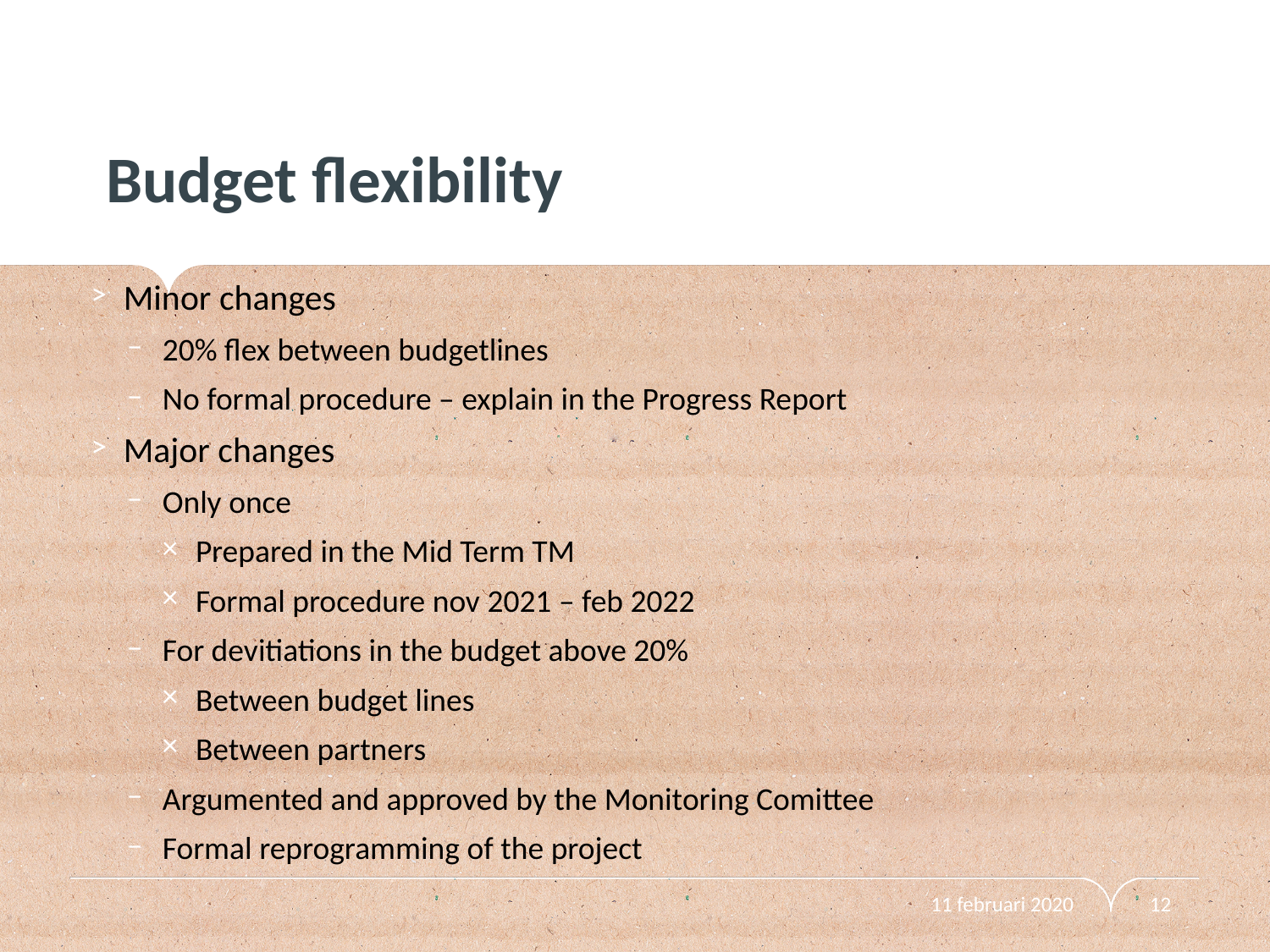

# Budget flexibility
Minor changes
20% flex between budgetlines
No formal procedure – explain in the Progress Report
Major changes
Only once
Prepared in the Mid Term TM
Formal procedure nov 2021 – feb 2022
For devitiations in the budget above 20%
Between budget lines
Between partners
Argumented and approved by the Monitoring Comittee
Formal reprogramming of the project

11 februari 2020
12